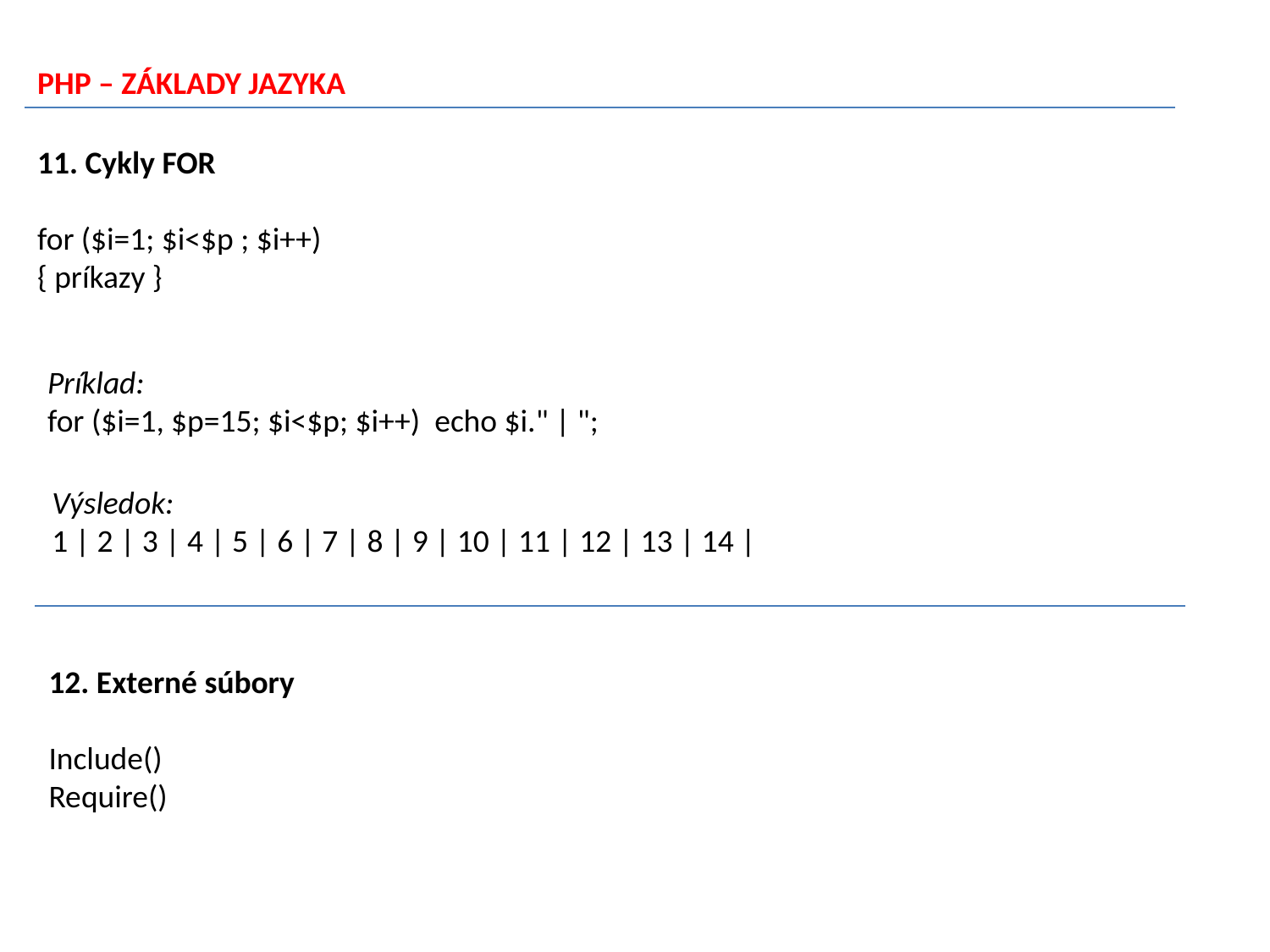

PHP – ZÁKLADY JAZYKA
11. Cykly FOR

for ($i=1; $i<$p ; $i++)
{ príkazy }
Príklad:
for ($i=1, $p=15; $i<$p; $i++)  echo $i." | ";
Výsledok:
1 | 2 | 3 | 4 | 5 | 6 | 7 | 8 | 9 | 10 | 11 | 12 | 13 | 14 |
12. Externé súbory

Include()
Require()